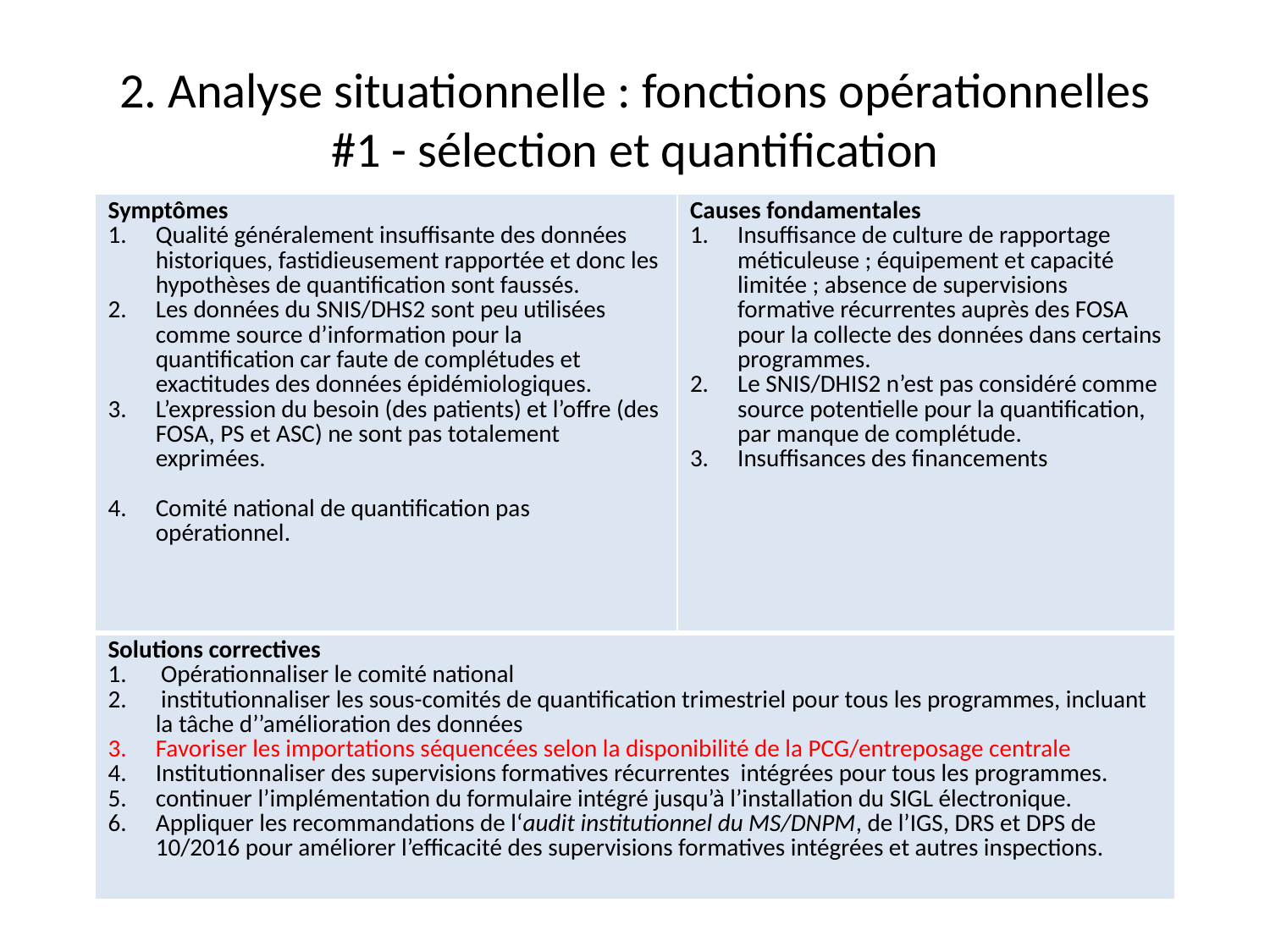

# 2. Analyse situationnelle : fonctions opérationnelles #1 - sélection et quantification
| Symptômes Qualité généralement insuffisante des données historiques, fastidieusement rapportée et donc les hypothèses de quantification sont faussés. Les données du SNIS/DHS2 sont peu utilisées comme source d’information pour la quantification car faute de complétudes et exactitudes des données épidémiologiques. L’expression du besoin (des patients) et l’offre (des FOSA, PS et ASC) ne sont pas totalement exprimées. Comité national de quantification pas opérationnel. | Causes fondamentales Insuffisance de culture de rapportage méticuleuse ; équipement et capacité limitée ; absence de supervisions formative récurrentes auprès des FOSA pour la collecte des données dans certains programmes. Le SNIS/DHIS2 n’est pas considéré comme source potentielle pour la quantification, par manque de complétude. Insuffisances des financements |
| --- | --- |
| Solutions correctives Opérationnaliser le comité national institutionnaliser les sous-comités de quantification trimestriel pour tous les programmes, incluant la tâche d’’amélioration des données Favoriser les importations séquencées selon la disponibilité de la PCG/entreposage centrale Institutionnaliser des supervisions formatives récurrentes intégrées pour tous les programmes. continuer l’implémentation du formulaire intégré jusqu’à l’installation du SIGL électronique. Appliquer les recommandations de l‘audit institutionnel du MS/DNPM, de l’IGS, DRS et DPS de 10/2016 pour améliorer l’efficacité des supervisions formatives intégrées et autres inspections. |  |